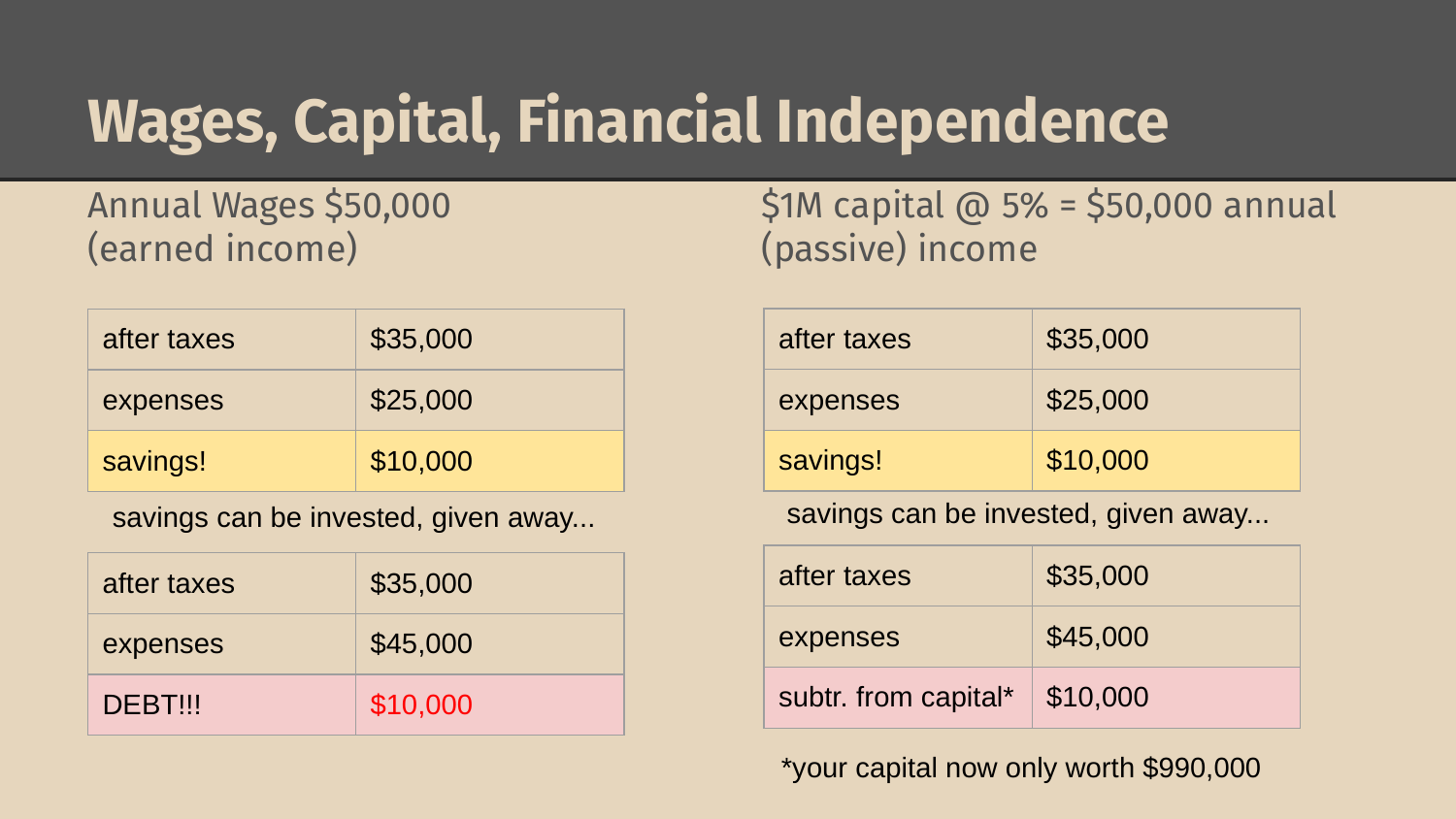

# Wages, Capital, Financial Independence
Annual Wages $50,000
(earned income)
$1M capital @ 5% = $50,000 annual (passive) income
| after taxes | $35,000 |
| --- | --- |
| expenses | $25,000 |
| savings! | $10,000 |
| after taxes | $35,000 |
| --- | --- |
| expenses | $25,000 |
| savings! | $10,000 |
savings can be invested, given away...
savings can be invested, given away...
| after taxes | $35,000 |
| --- | --- |
| expenses | $45,000 |
| subtr. from capital\* | $10,000 |
| after taxes | $35,000 |
| --- | --- |
| expenses | $45,000 |
| DEBT!!! | $10,000 |
*your capital now only worth $990,000